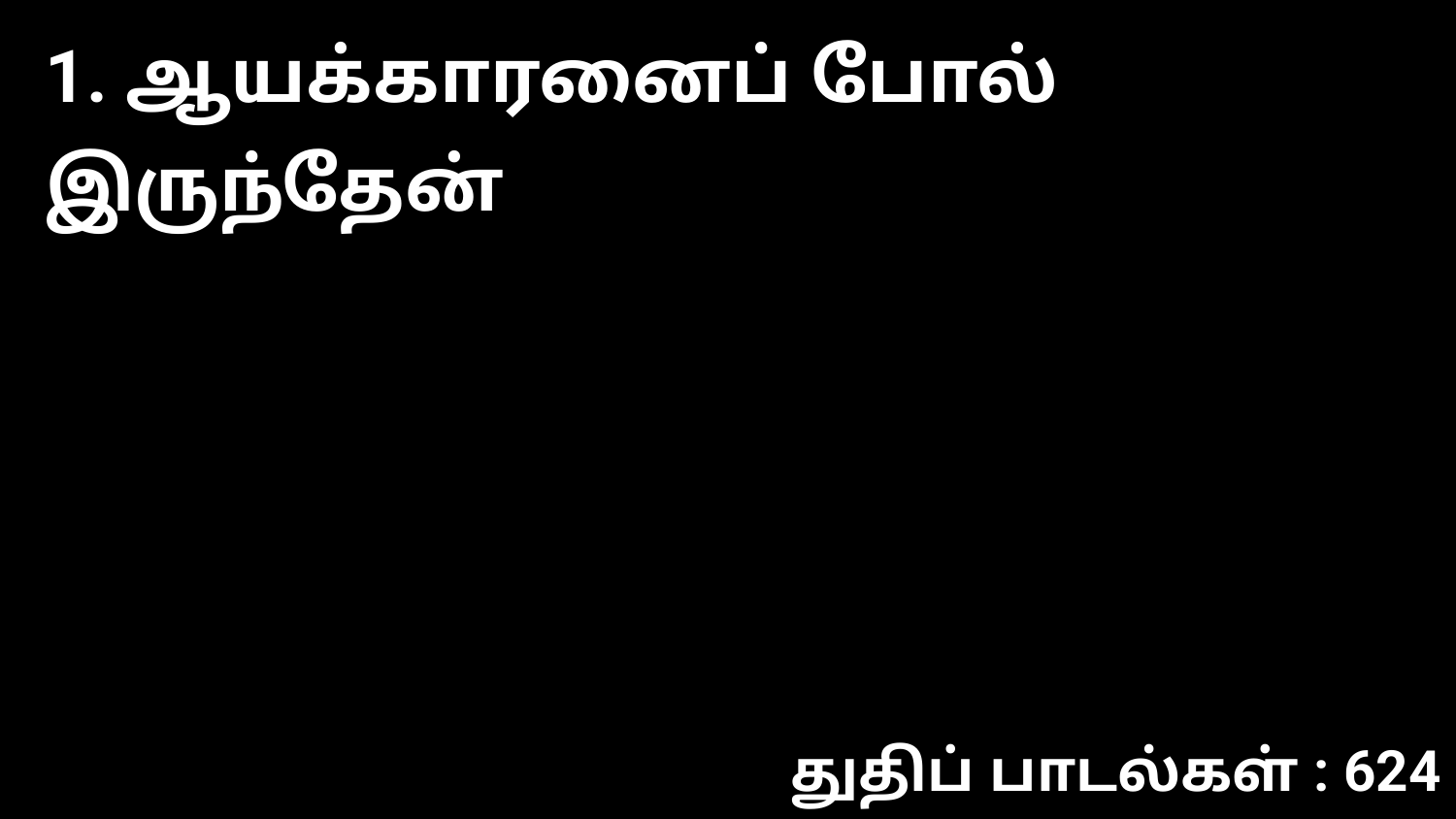

1. ஆயக்காரனைப் போல் இருந்தேன்
துதிப் பாடல்கள் : 624